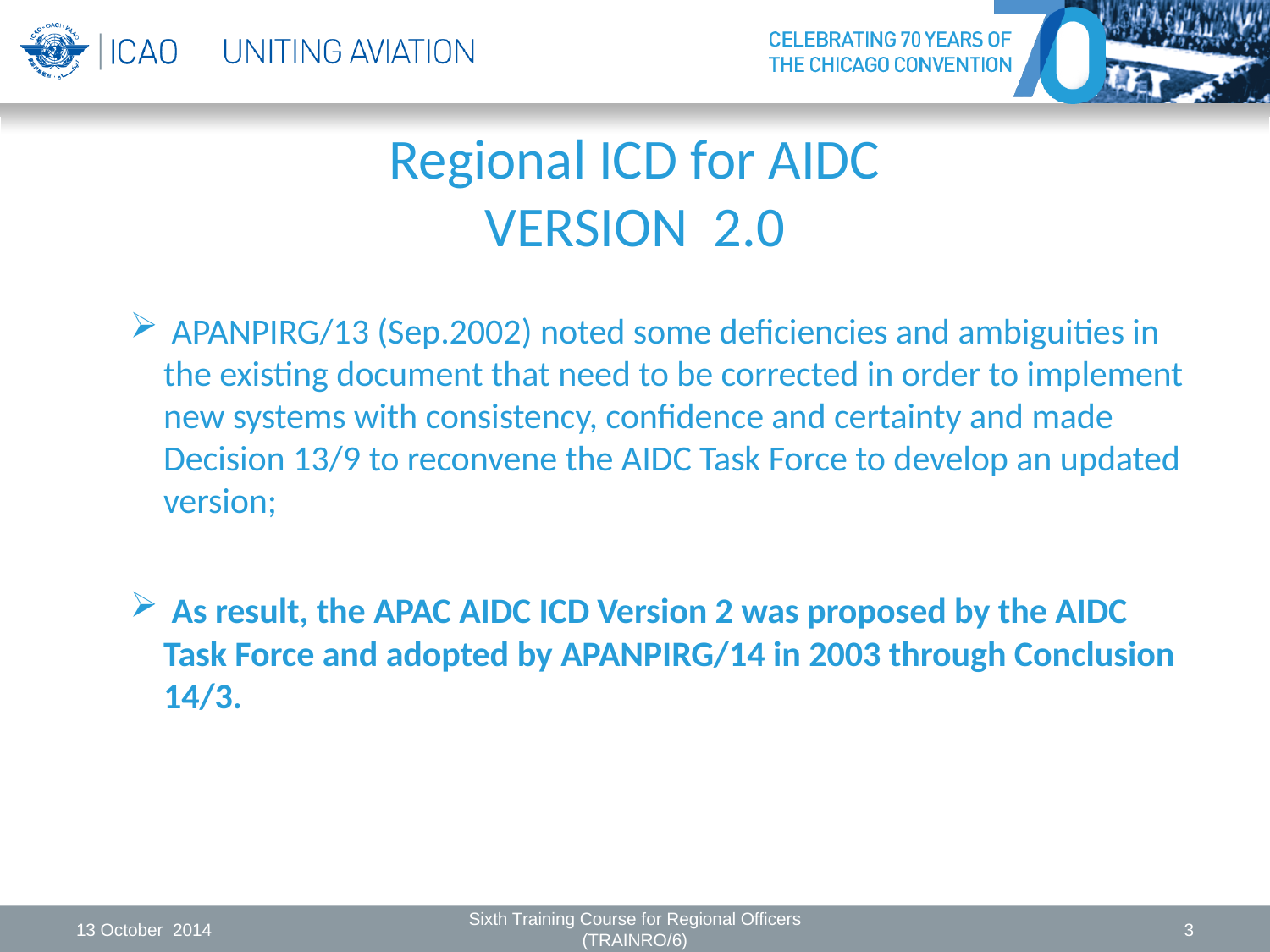

Regional ICD for AIDC
VERSION  2.0
#

 APANPIRG/13 (Sep.2002) noted some deficiencies and ambiguities in the existing document that need to be corrected in order to implement new systems with consistency, confidence and certainty and made Decision 13/9 to reconvene the AIDC Task Force to develop an updated version;

 As result, the APAC AIDC ICD Version 2 was proposed by the AIDC Task Force and adopted by APANPIRG/14 in 2003 through Conclusion 14/3.

13 October  2014
Sixth Training Course for Regional Officers (TRAINRO/6)
3